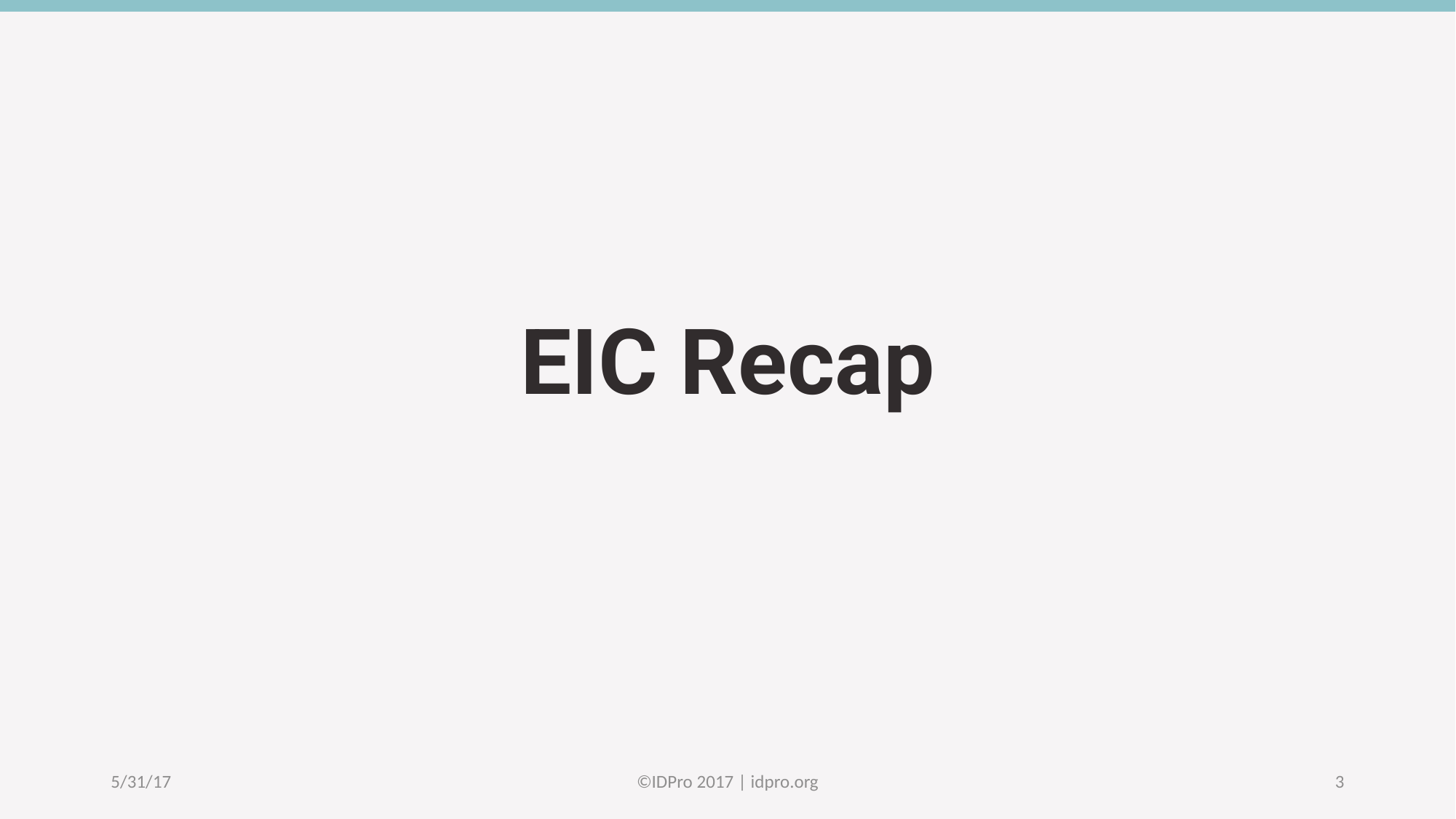

# EIC Recap

5/31/17
©️IDPro 2017 | idpro.org
3